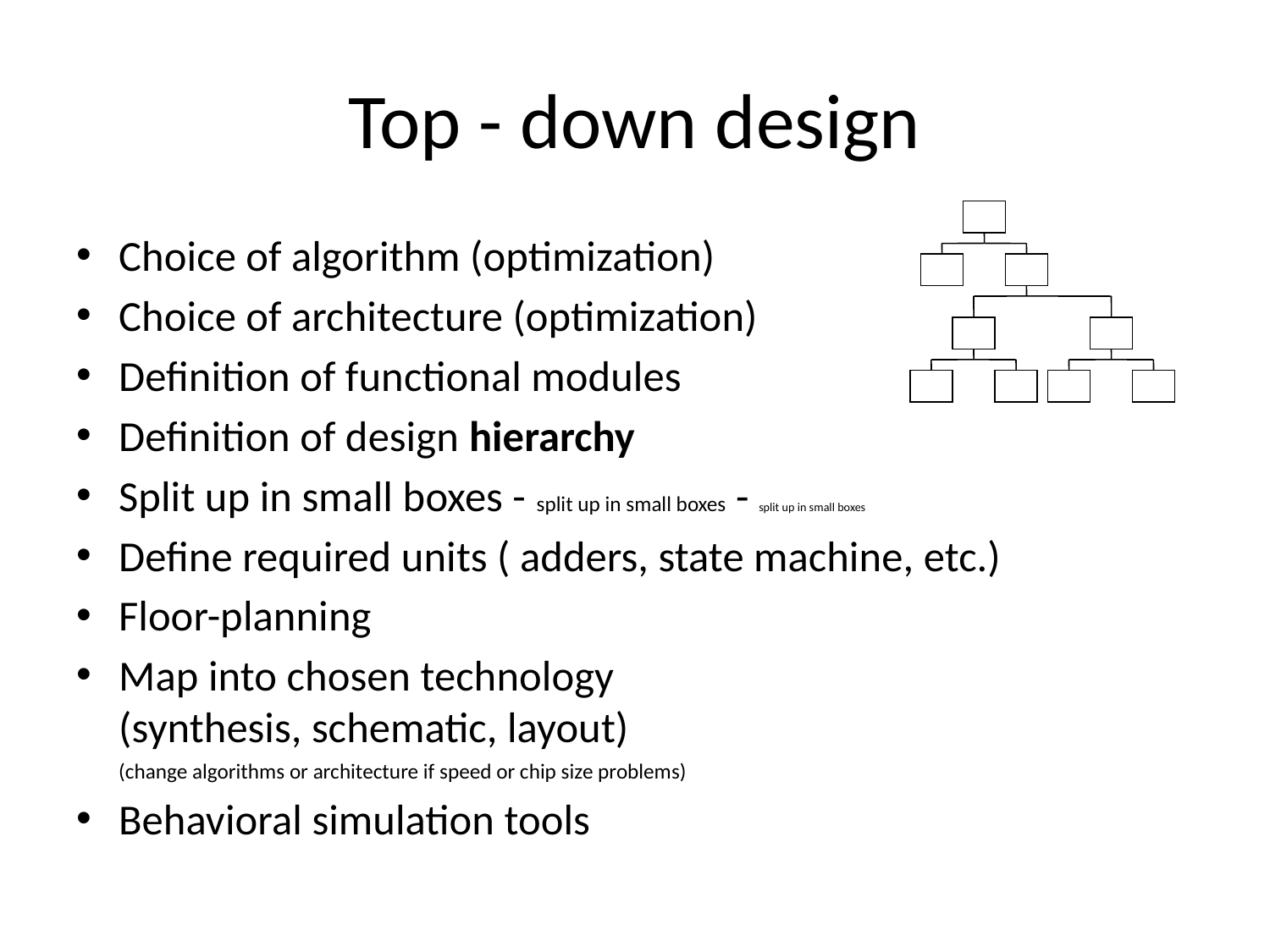

# Top - down design

Choice of algorithm (optimization)
Choice of architecture (optimization)
Definition of functional modules
Definition of design hierarchy
Split up in small boxes - split up in small boxes - split up in small boxes
Define required units ( adders, state machine, etc.)
Floor-planning
Map into chosen technology
(synthesis, schematic, layout)
	(change algorithms or architecture if speed or chip size problems)
Behavioral simulation tools